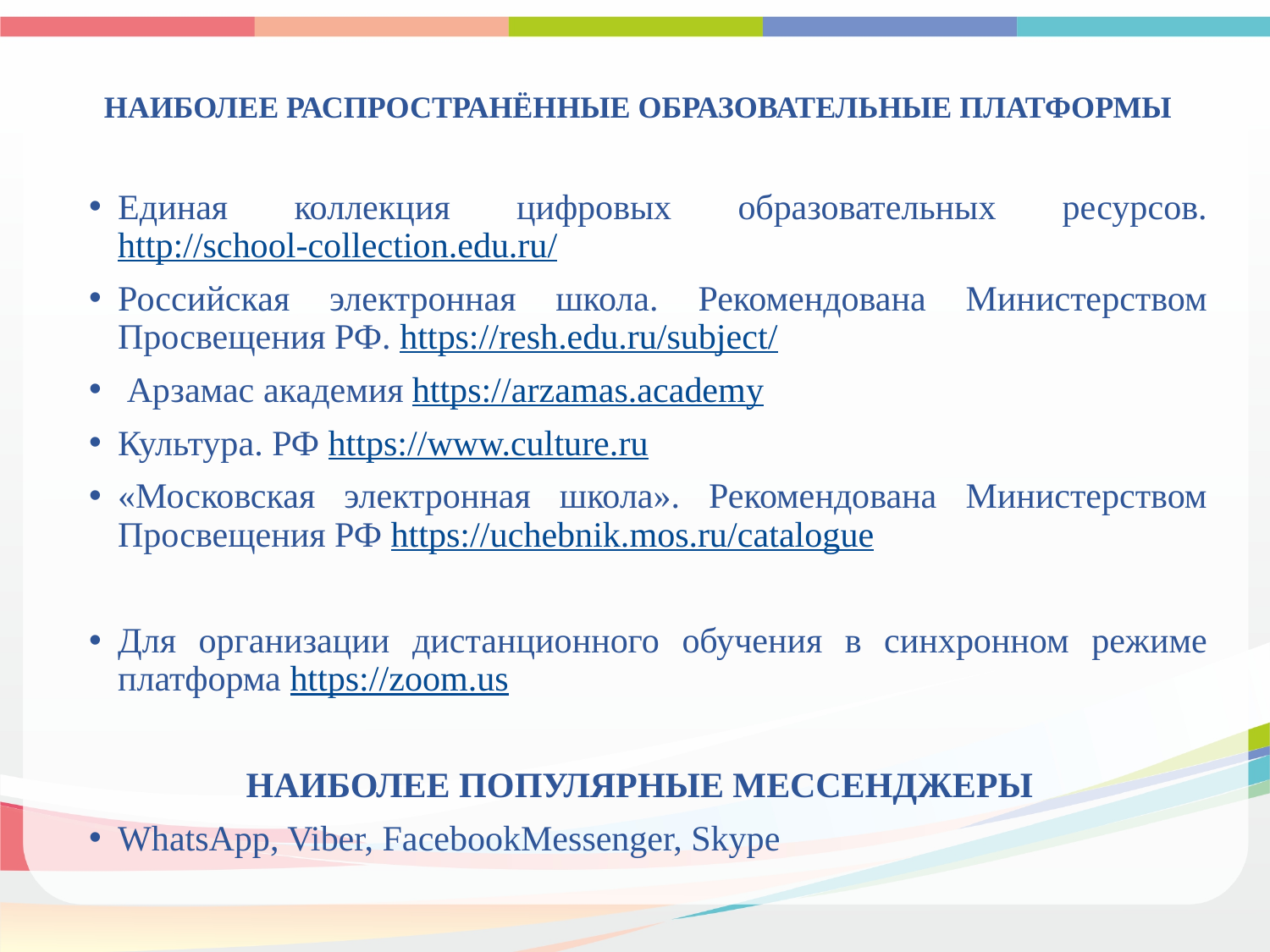

# НАИБОЛЕЕ РАСПРОСТРАНЁННЫЕ ОБРАЗОВАТЕЛЬНЫЕ ПЛАТФОРМЫ
Единая коллекция цифровых образовательных ресурсов. http://school-collection.edu.ru/
Российская электронная школа. Рекомендована Министерством Просвещения РФ. https://resh.edu.ru/subject/
 Арзамас академия https://arzamas.academy
Культура. РФ https://www.culture.ru
«Московская электронная школа». Рекомендована Министерством Просвещения РФ https://uchebnik.mos.ru/catalogue

Для организации дистанционного обучения в синхронном режиме платформа https://zoom.us

НАИБОЛЕЕ ПОПУЛЯРНЫЕ МЕССЕНДЖЕРЫ
WhatsApp, Viber, FacebookMessenger, Skype